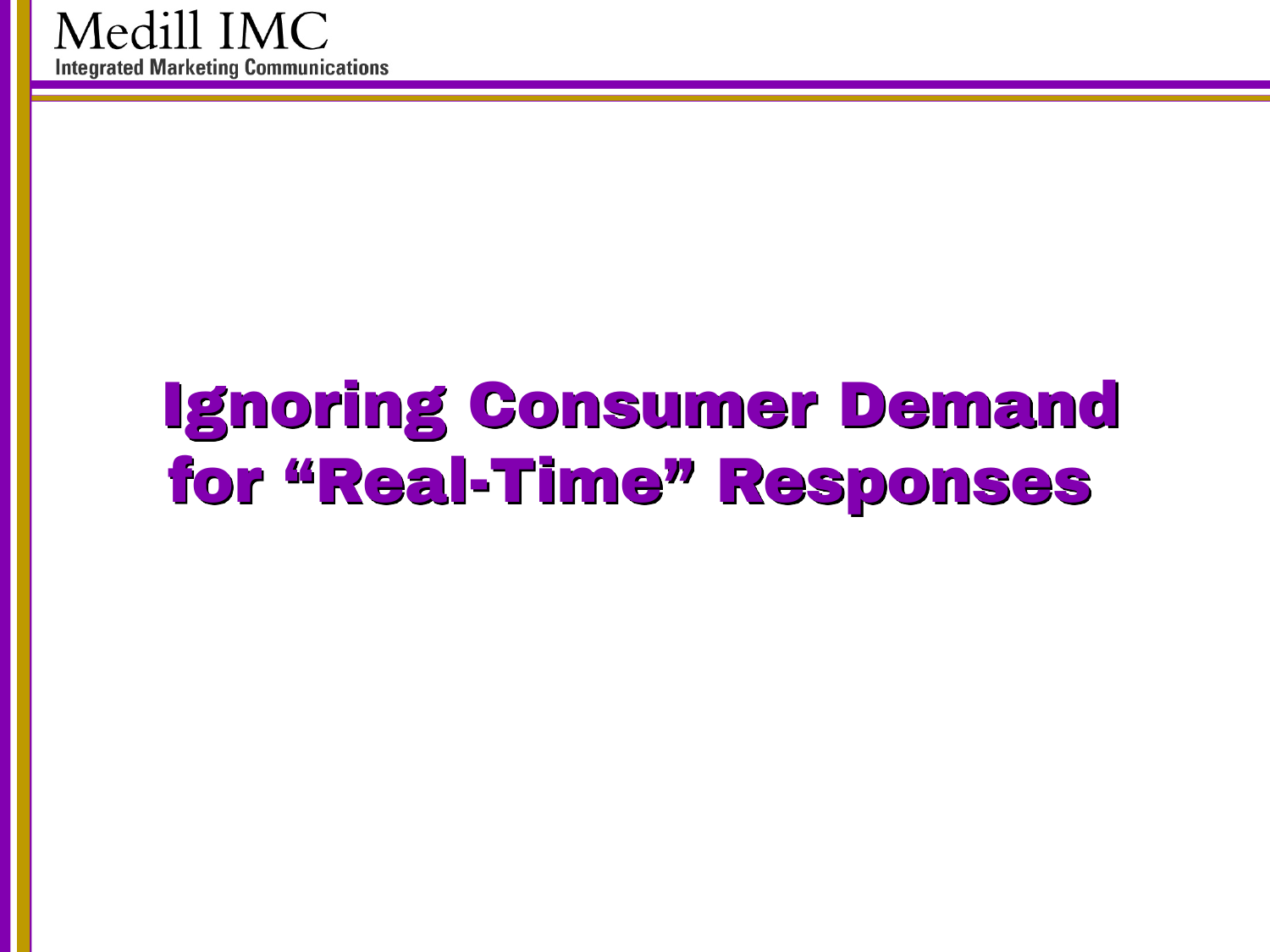

# Ignoring Consumer Demand for “Real-Time” Responses